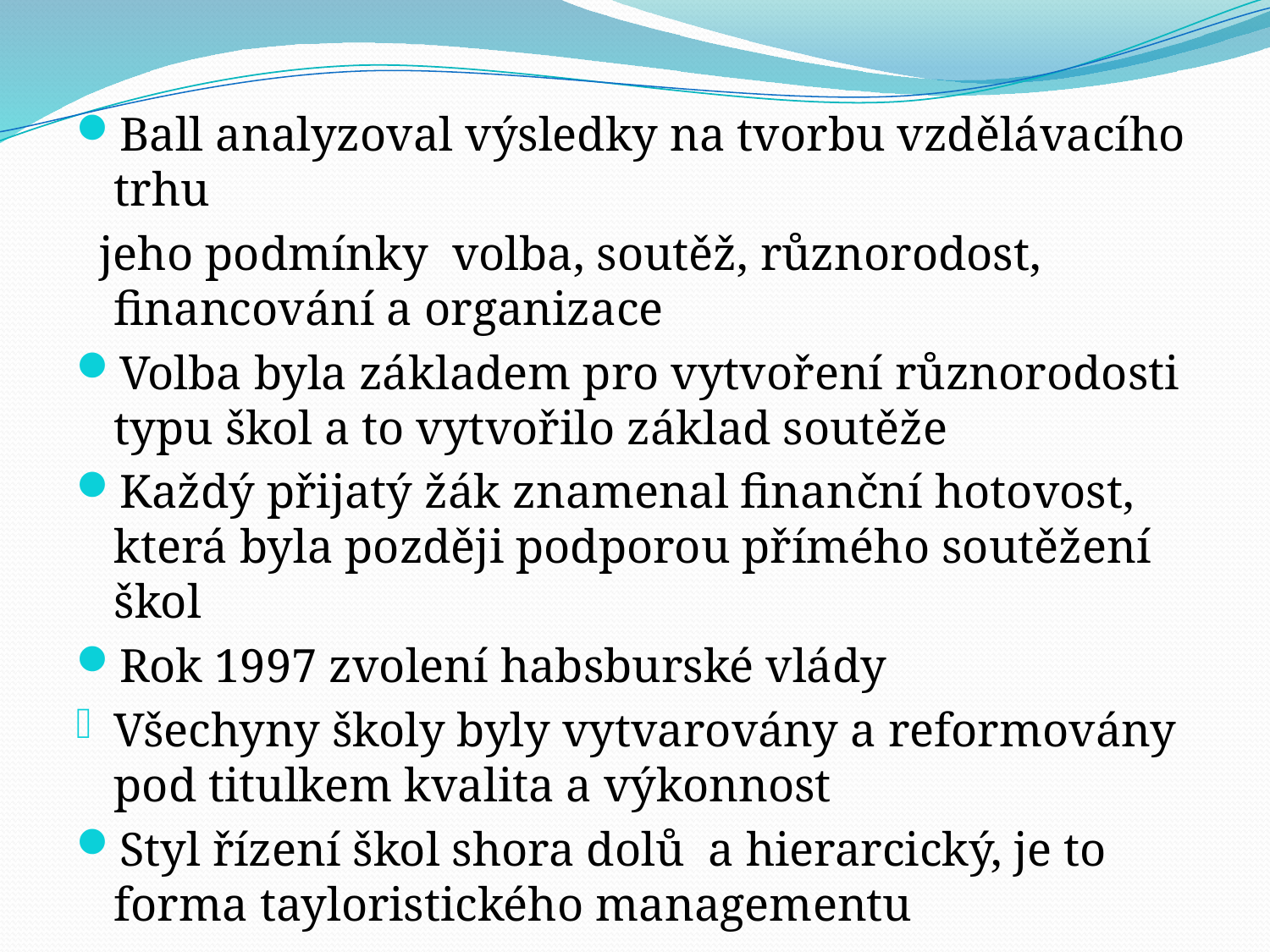

#
Ball analyzoval výsledky na tvorbu vzdělávacího trhu
  jeho podmínky  volba, soutěž, různorodost, financování a organizace
Volba byla základem pro vytvoření různorodosti typu škol a to vytvořilo základ soutěže
Každý přijatý žák znamenal finanční hotovost, která byla později podporou přímého soutěžení škol
Rok 1997 zvolení habsburské vlády
Všechyny školy byly vytvarovány a reformovány pod titulkem kvalita a výkonnost
Styl řízení škol shora dolů  a hierarcický, je to forma tayloristického managementu